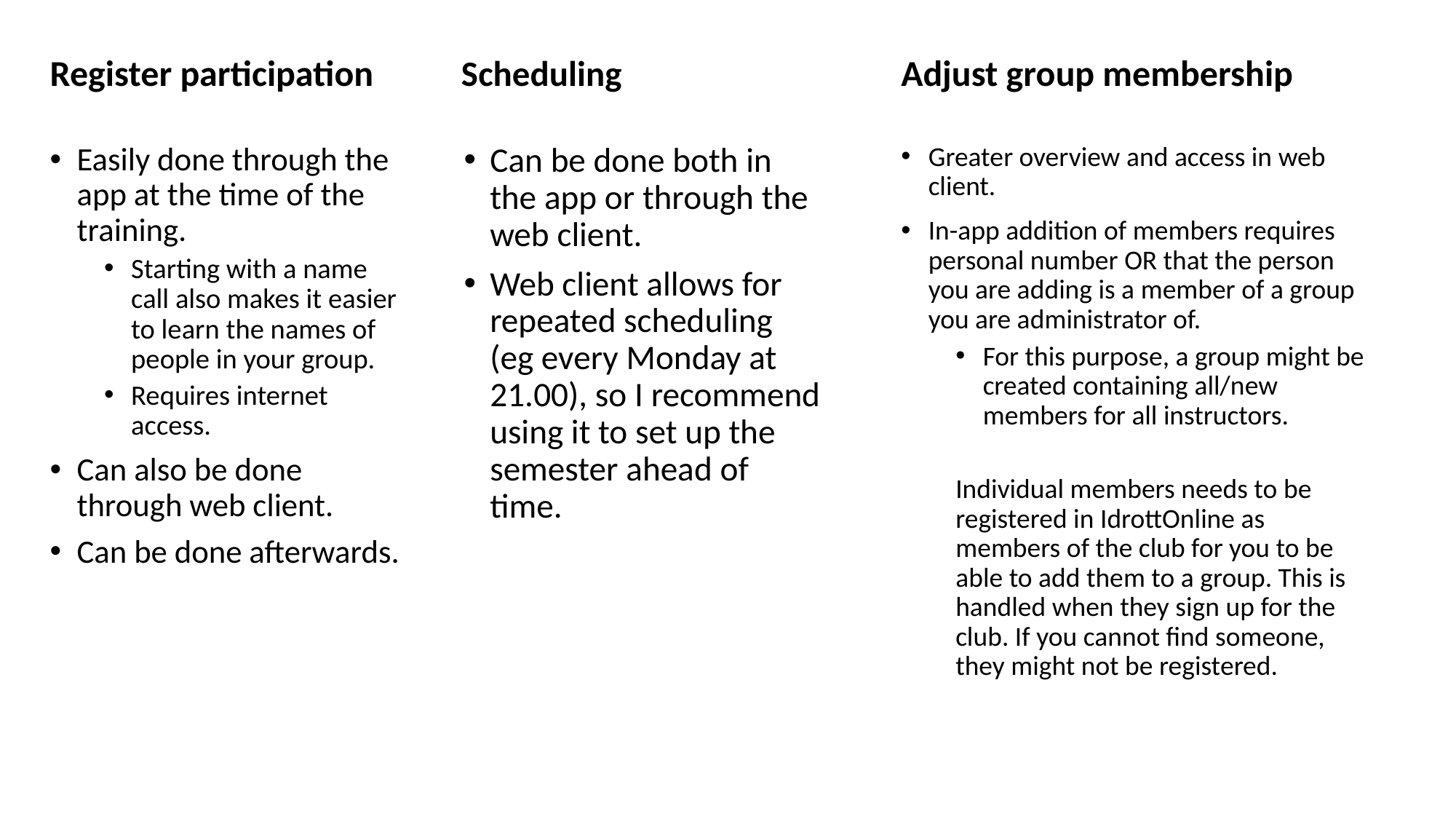

Register participation
Adjust group membership
Scheduling
Easily done through the app at the time of the training.
Starting with a name call also makes it easier to learn the names of people in your group.
Requires internet access.
Can also be done through web client.
Can be done afterwards.
Can be done both in the app or through the web client.
Web client allows for repeated scheduling (eg every Monday at 21.00), so I recommend using it to set up the semester ahead of time.
Greater overview and access in web client.
In-app addition of members requires personal number OR that the person you are adding is a member of a group you are administrator of.
For this purpose, a group might be created containing all/new members for all instructors.

Individual members needs to be registered in IdrottOnline as members of the club for you to be able to add them to a group. This is handled when they sign up for the club. If you cannot find someone, they might not be registered.